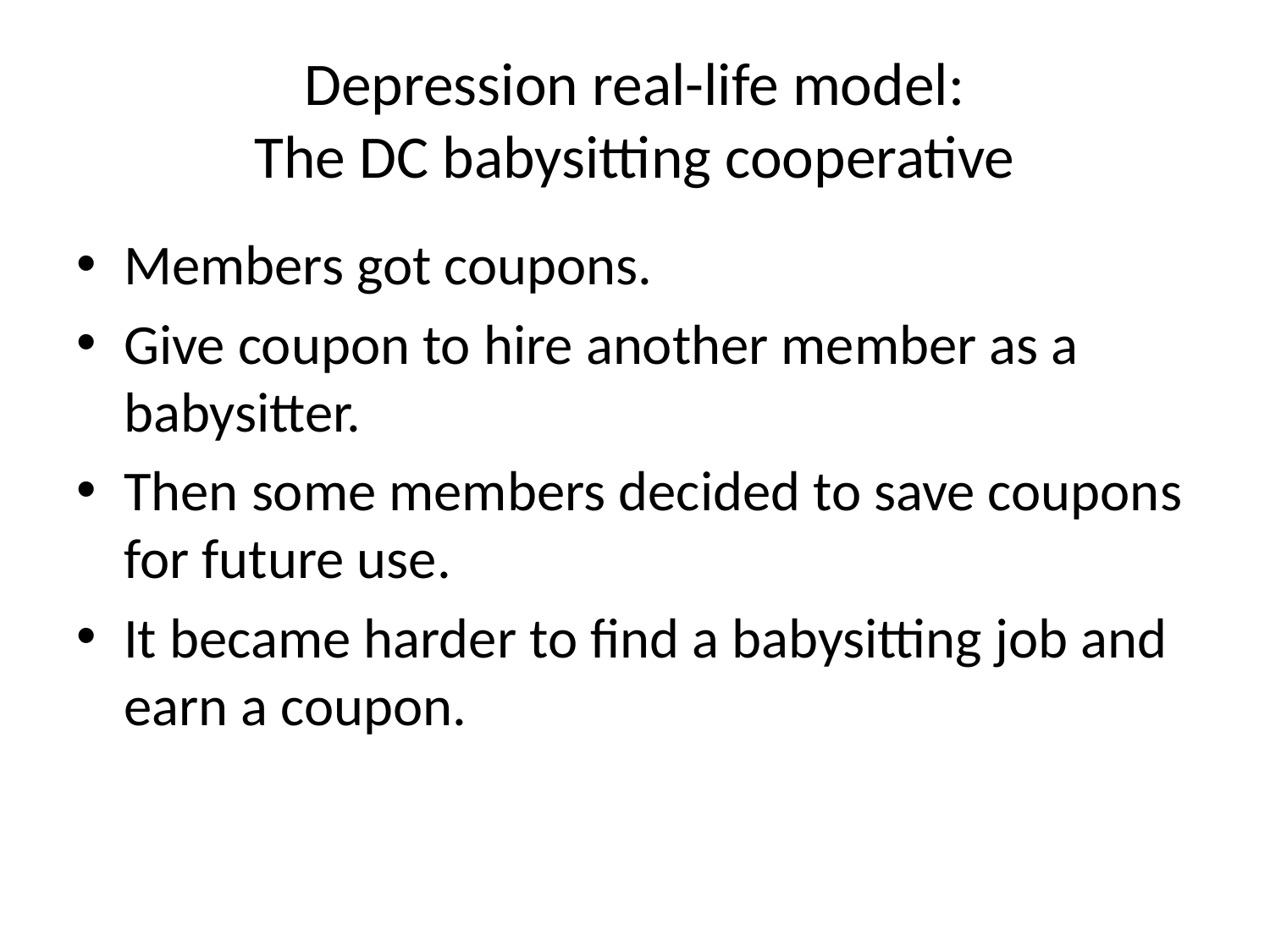

# Depression real-life model: The DC babysitting cooperative
Members got coupons.
Give coupon to hire another member as a babysitter.
Then some members decided to save coupons for future use.
It became harder to find a babysitting job and earn a coupon.